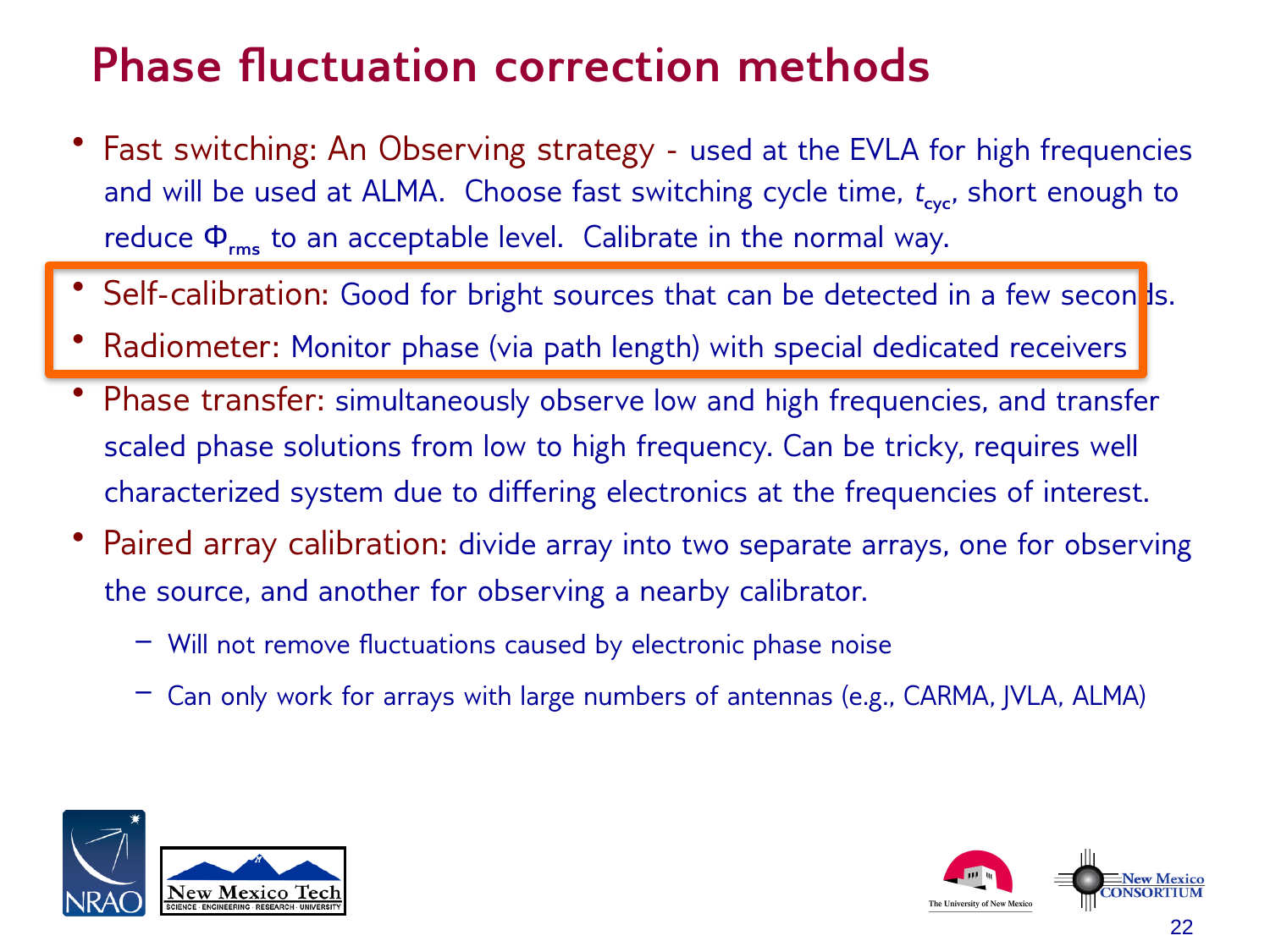

# Phase fluctuation correction methods
Fast switching: An Observing strategy - used at the EVLA for high frequencies and will be used at ALMA.  Choose fast switching cycle time, tcyc, short enough to reduce Φrms to an acceptable level.  Calibrate in the normal way.
Self-calibration: Good for bright sources that can be detected in a few seconds.
Radiometer: Monitor phase (via path length) with special dedicated receivers
Phase transfer: simultaneously observe low and high frequencies, and transfer scaled phase solutions from low to high frequency. Can be tricky, requires well characterized system due to differing electronics at the frequencies of interest.
Paired array calibration: divide array into two separate arrays, one for observing the source, and another for observing a nearby calibrator.
Will not remove fluctuations caused by electronic phase noise
Can only work for arrays with large numbers of antennas (e.g., CARMA, JVLA, ALMA)

22